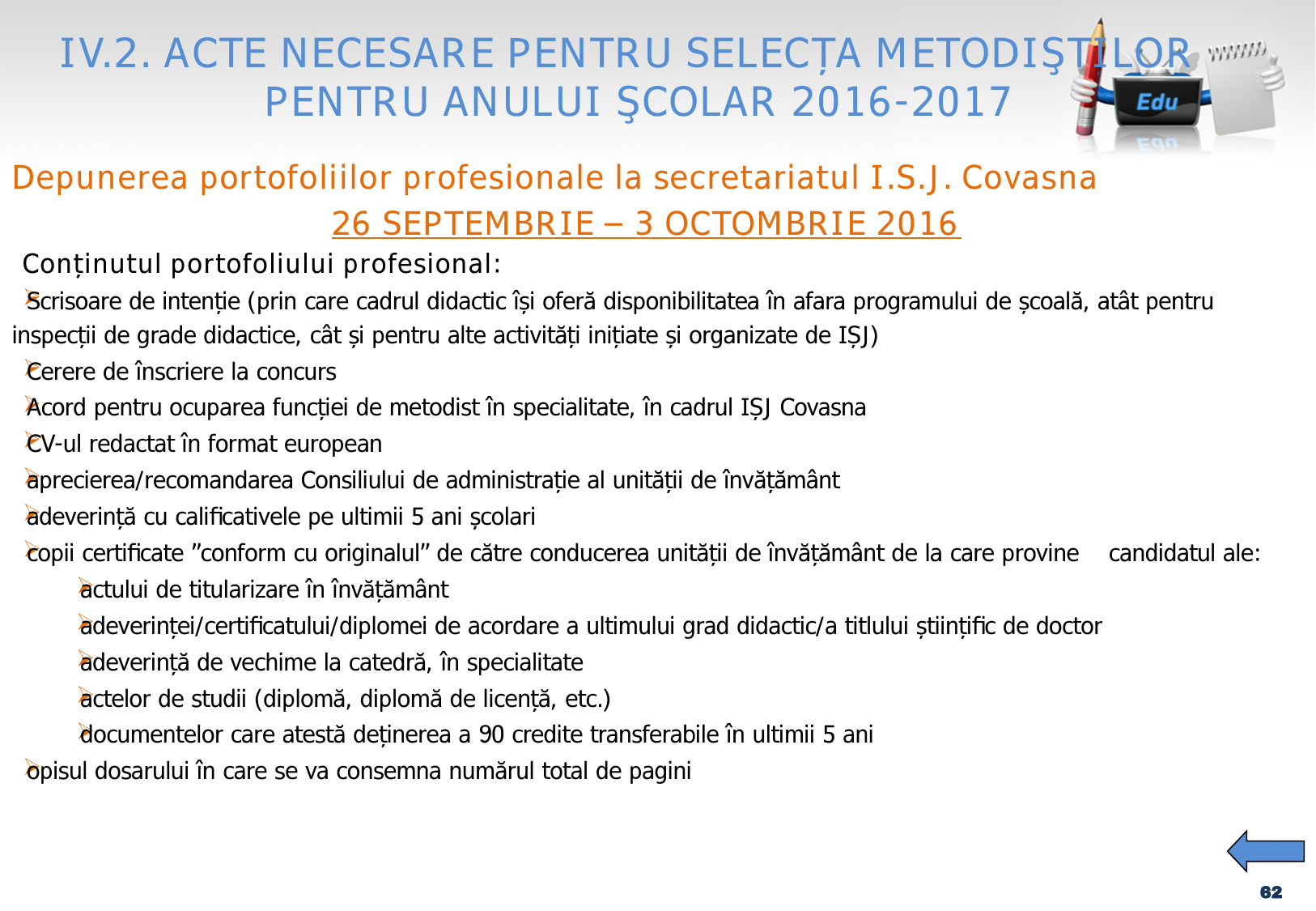

# IV.2. ACTE NECESARE PENTRU SELECȚA METODIŞTILOR PENTRU ANULUI ŞCOLAR 2016-2017

Depunerea portofoliilor profesionale la secretariatul I.S.J. Covasna
26 SEPTEMBRIE – 3 OCTOMBRIE 2016
Conținutul portofoliului profesional:
Scrisoare de intenție (prin care cadrul didactic își oferă disponibilitatea în afara programului de școală, atât pentru inspecții de grade didactice, cât și pentru alte activități inițiate și organizate de IȘJ)
Cerere de înscriere la concurs
Acord pentru ocuparea funcției de metodist în specialitate, în cadrul IȘJ Covasna
CV-ul redactat în format european
aprecierea/recomandarea Consiliului de administrație al unității de învățământ
adeverință cu calificativele pe ultimii 5 ani școlari
copii certificate ”conform cu originalul” de către conducerea unității de învățământ de la care provine    candidatul ale:
actului de titularizare în învățământ
adeverinței/certificatului/diplomei de acordare a ultimului grad didactic/a titlului științific de doctor
adeverință de vechime la catedră, în specialitate
actelor de studii (diplomă, diplomă de licență, etc.)
documentelor care atestă deținerea a 90 credite transferabile în ultimii 5 ani
opisul dosarului în care se va consemna numărul total de pagini

62